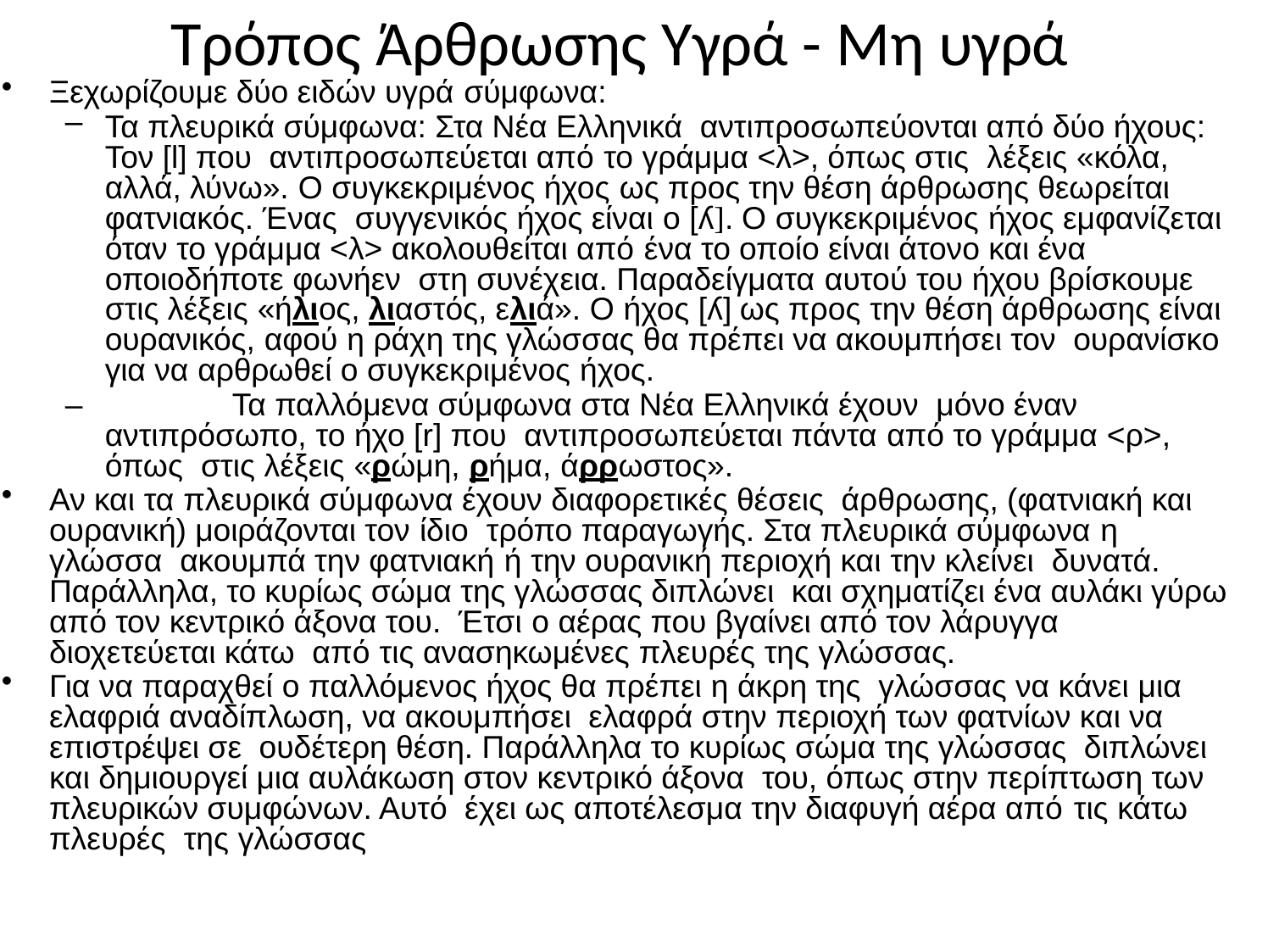

# Τρόπος Άρθρωσης Υγρά - Μη υγρά
Ξεχωρίζουμε δύο ειδών υγρά σύμφωνα:
Τα πλευρικά σύμφωνα: Στα Νέα Ελληνικά  αντιπροσωπεύονται από δύο ήχους: Τον [l] που  αντιπροσωπεύεται από το γράμμα <λ>, όπως στις  λέξεις «κόλα, αλλά, λύνω». Ο συγκεκριμένος ήχος ως προς την θέση άρθρωσης θεωρείται φατνιακός. Ένας  συγγενικός ήχος είναι ο [ʎ]. Ο συγκεκριμένος ήχος εμφανίζεται όταν το γράμμα <λ> ακολουθείται από ένα το οποίο είναι άτονο και ένα οποιοδήποτε φωνήεν  στη συνέχεια. Παραδείγματα αυτού του ήχου βρίσκουμε στις λέξεις «ήλιος, λιαστός, ελιά». Ο ήχος [ʎ] ως προς την θέση άρθρωσης είναι ουρανικός, αφού η ράχη της γλώσσας θα πρέπει να ακουμπήσει τον  ουρανίσκο για να αρθρωθεί ο συγκεκριμένος ήχος.
–		Τα παλλόμενα σύμφωνα στα Νέα Ελληνικά έχουν  μόνο έναν αντιπρόσωπο, το ήχο [r] που  αντιπροσωπεύεται πάντα από το γράμμα <ρ>, όπως  στις λέξεις «ρώμη, ρήμα, άρρωστος».
Αν και τα πλευρικά σύμφωνα έχουν διαφορετικές θέσεις  άρθρωσης, (φατνιακή και ουρανική) μοιράζονται τον ίδιο  τρόπο παραγωγής. Στα πλευρικά σύμφωνα η γλώσσα  ακουμπά την φατνιακή ή την ουρανική περιοχή και την κλείνει  δυνατά. Παράλληλα, το κυρίως σώμα της γλώσσας διπλώνει  και σχηματίζει ένα αυλάκι γύρω από τον κεντρικό άξονα του.  Έτσι ο αέρας που βγαίνει από τον λάρυγγα διοχετεύεται κάτω  από τις ανασηκωμένες πλευρές της γλώσσας.
Για να παραχθεί ο παλλόμενος ήχος θα πρέπει η άκρη της  γλώσσας να κάνει μια ελαφριά αναδίπλωση, να ακουμπήσει  ελαφρά στην περιοχή των φατνίων και να επιστρέψει σε  ουδέτερη θέση. Παράλληλα το κυρίως σώμα της γλώσσας  διπλώνει και δημιουργεί μια αυλάκωση στον κεντρικό άξονα  του, όπως στην περίπτωση των πλευρικών συμφώνων. Αυτό  έχει ως αποτέλεσμα την διαφυγή αέρα από τις κάτω πλευρές  της γλώσσας